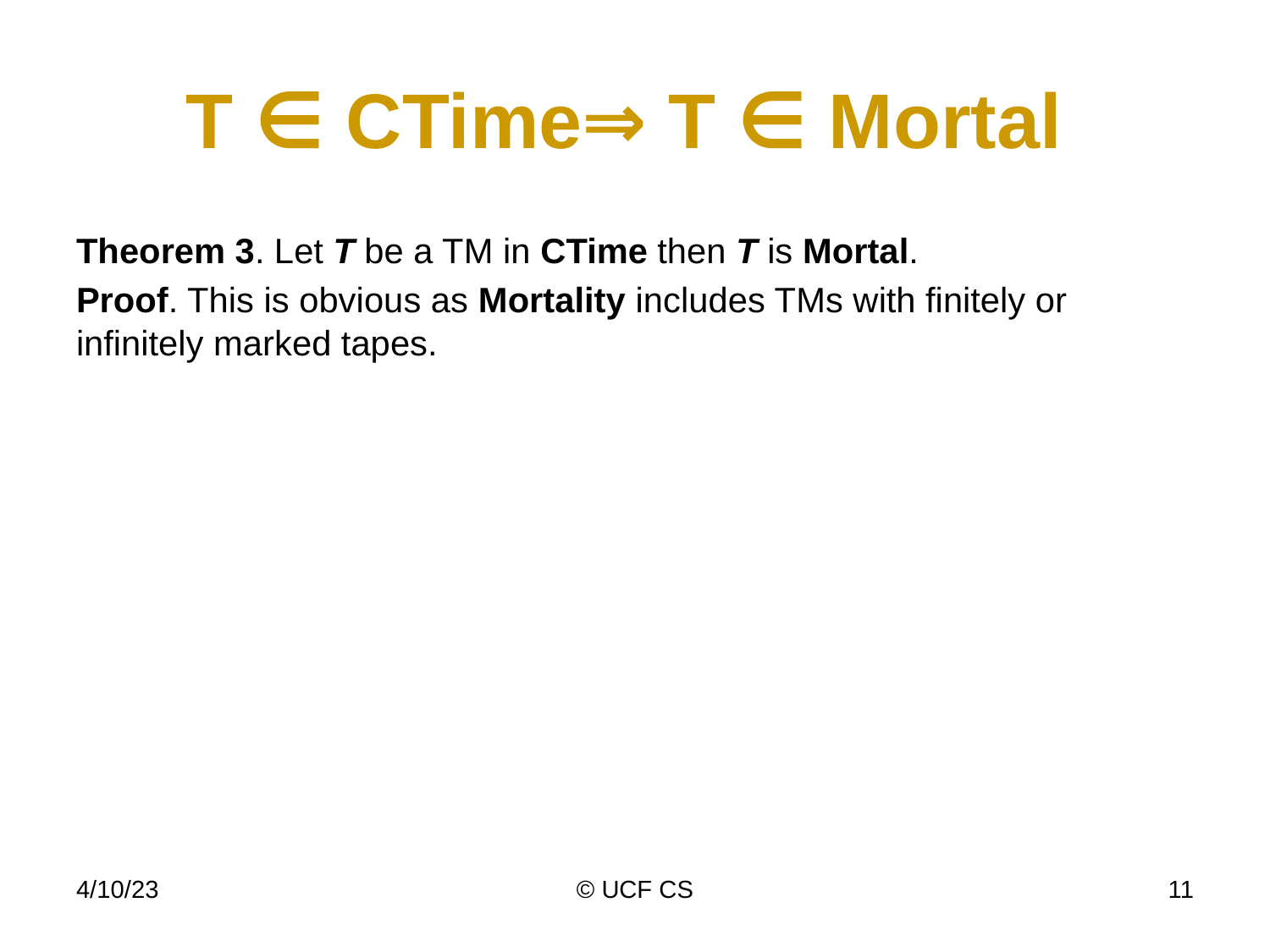

# T ∈ CTime⇒ T ∈ Mortal
Theorem 3. Let T be a TM in CTime then T is Mortal.
Proof. This is obvious as Mortality includes TMs with finitely or infinitely marked tapes.

4/10/23
© UCF CS
11